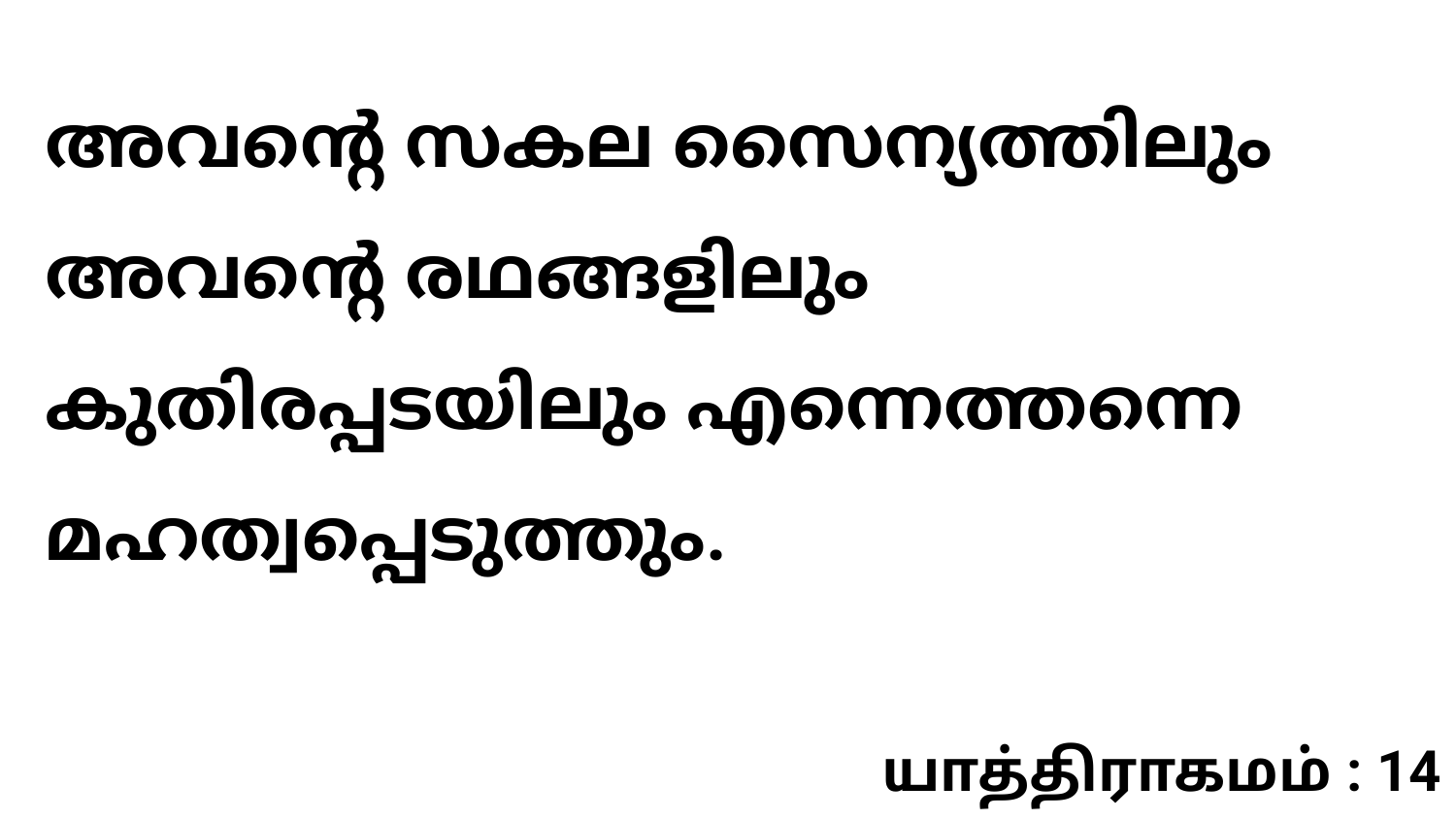

അവന്റെ സകല സൈന്യത്തിലും അവന്റെ രഥങ്ങളിലും കുതിരപ്പടയിലും എന്നെത്തന്നെ മഹത്വപ്പെടുത്തും.
யாத்திராகமம் : 14